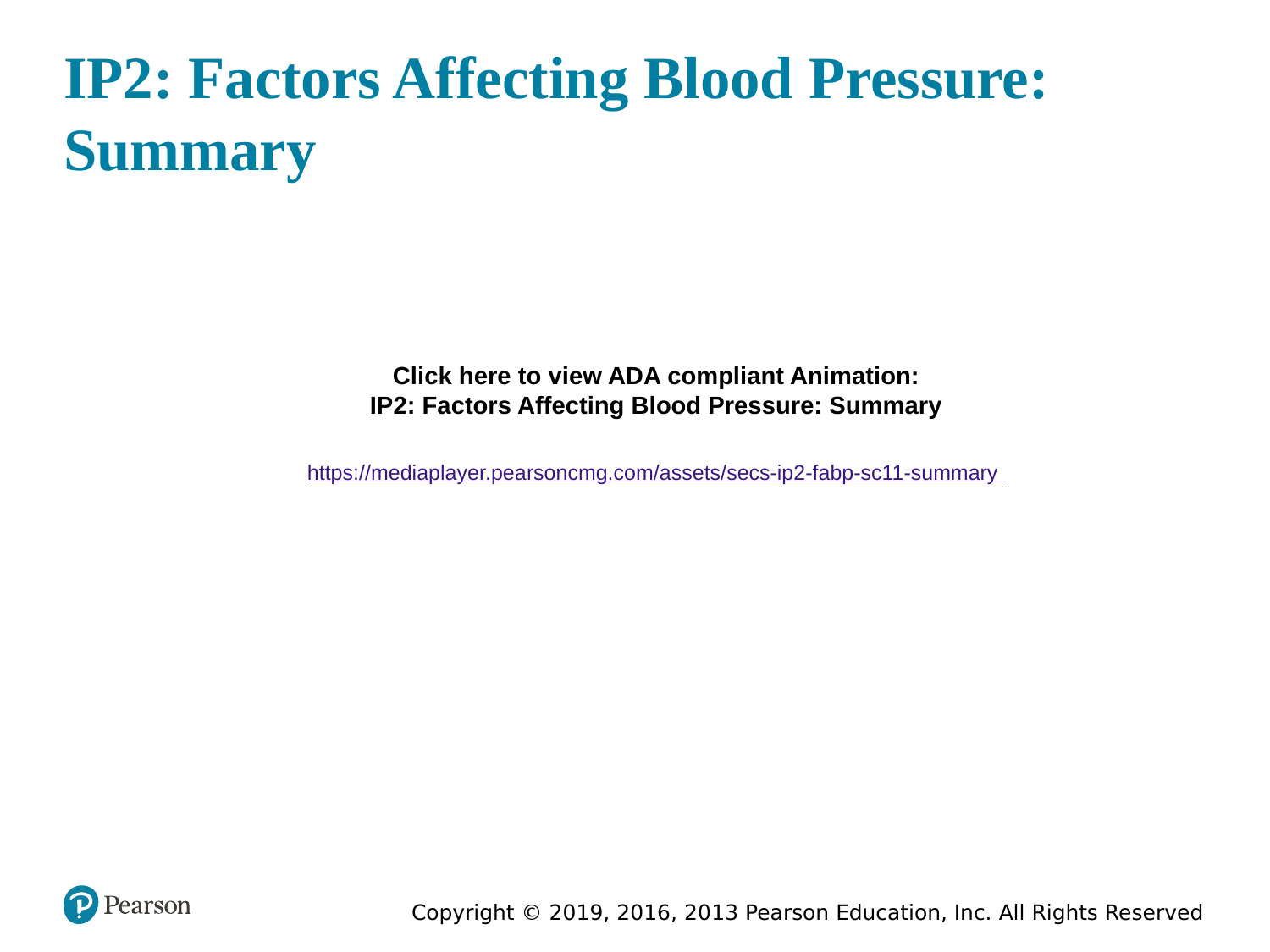

# IP2: Factors Affecting Blood Pressure: Summary
Click here to view ADA compliant Animation:
IP2: Factors Affecting Blood Pressure: Summary

https://mediaplayer.pearsoncmg.com/assets/secs-ip2-fabp-sc11-summary